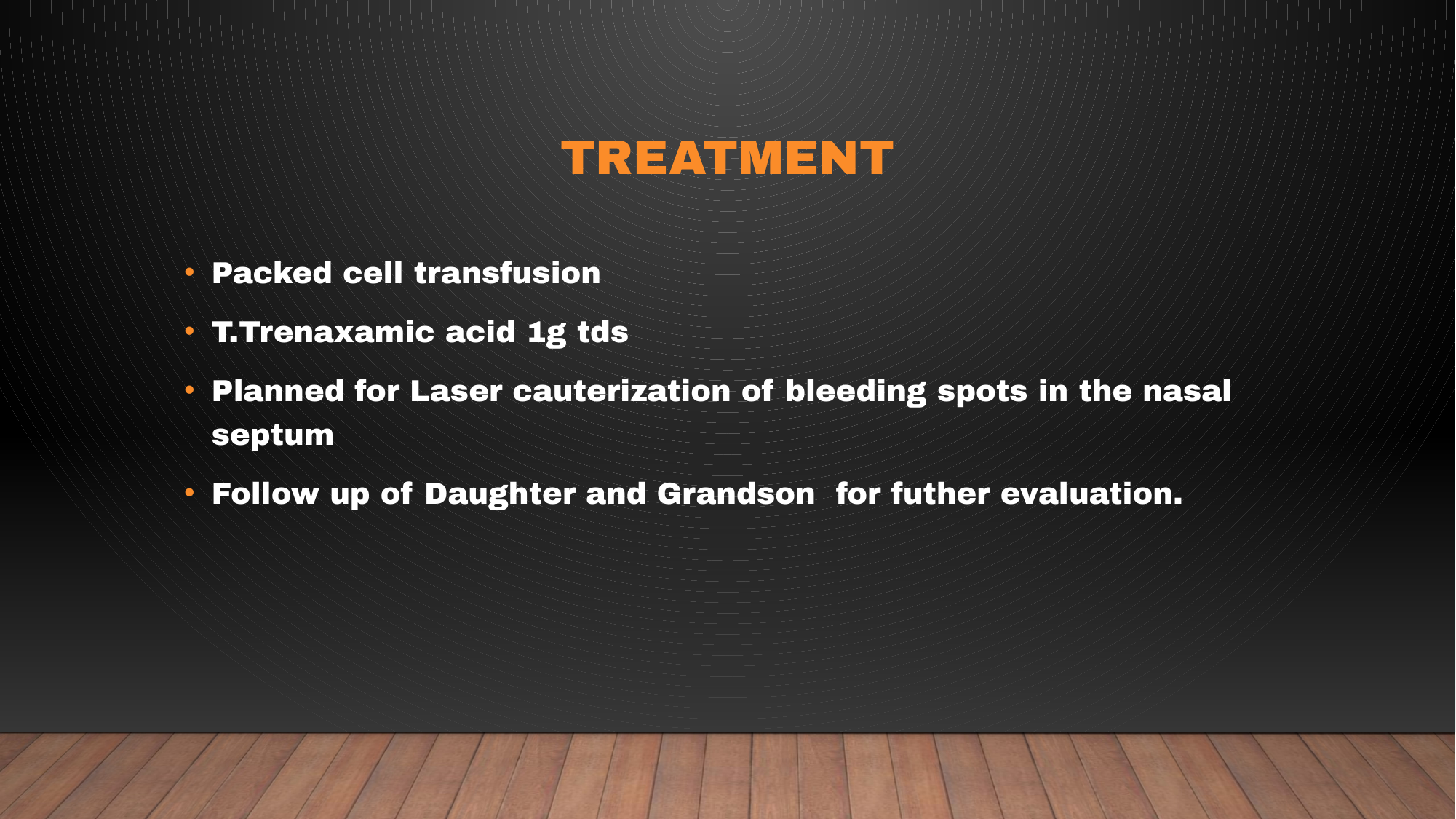

# TREATMENT
Packed cell transfusion
T.Trenaxamic acid 1g tds
Planned for Laser cauterization of bleeding spots in the nasal septum
Follow up of Daughter and Grandson  for futher evaluation.